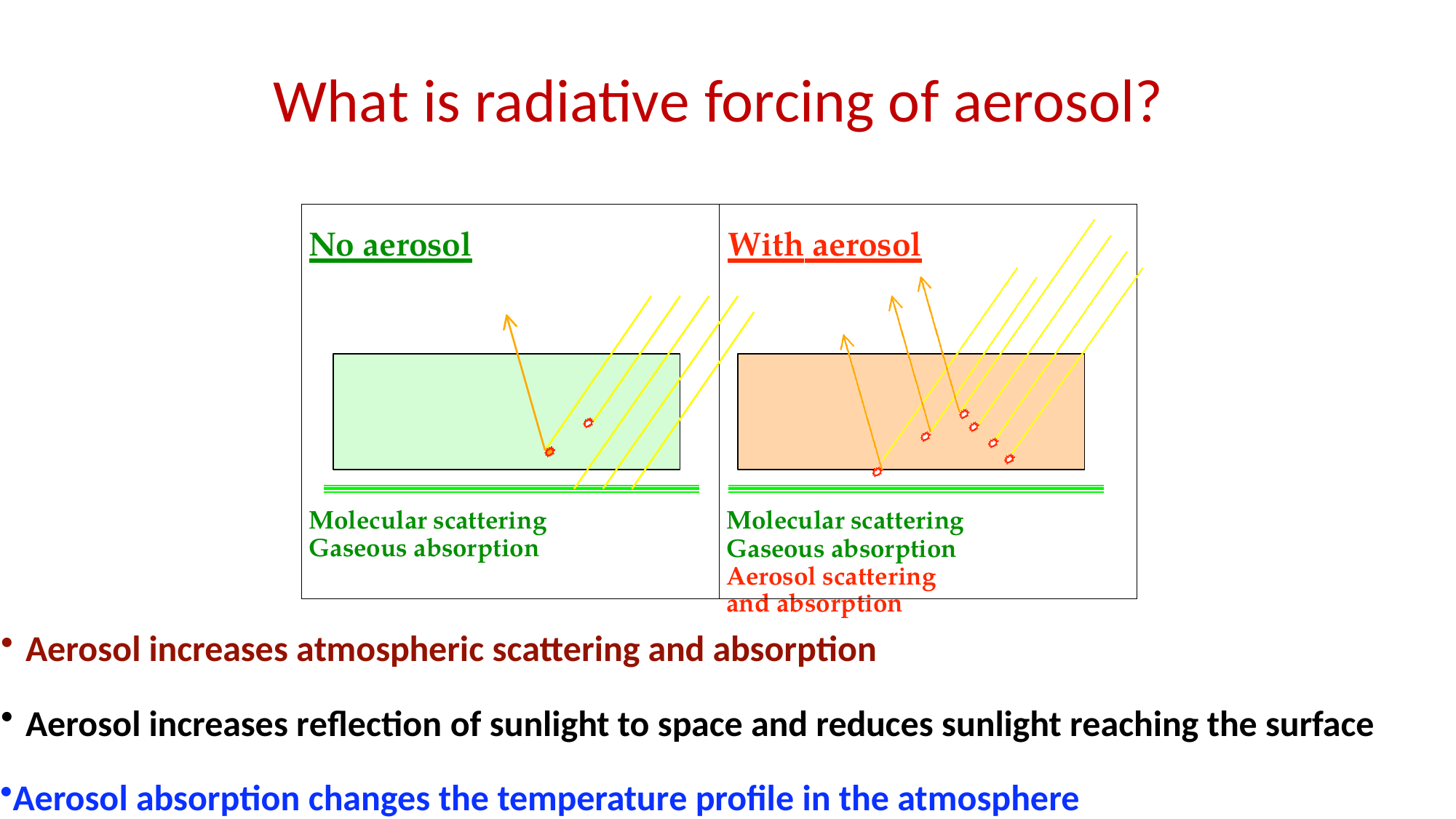

# What is radiative forcing of aerosol?

No aerosol	With aerosol

Molecular scattering Gaseous absorption
Molecular scattering Gaseous absorption
Aerosol scattering and absorption

Aerosol increases atmospheric scattering and absorption
Aerosol increases reflection of sunlight to space and reduces sunlight reaching the surface
Aerosol absorption changes the temperature profile in the atmosphere